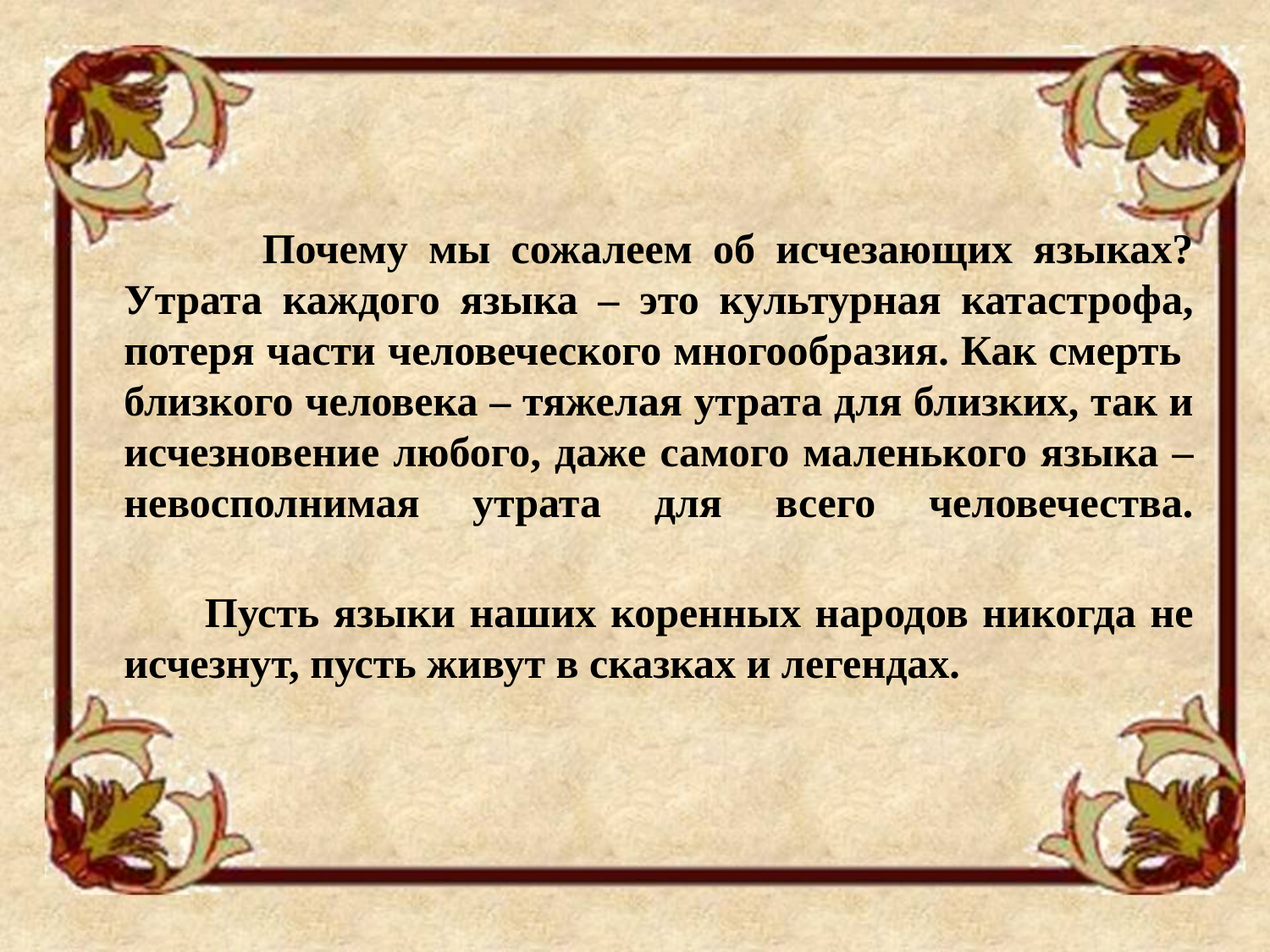

Почему мы сожалеем об исчезающих языках? Утрата каждого языка – это культурная катастрофа, потеря части человеческого многообразия. Как смерть  близкого человека – тяжелая утрата для близких, так и исчезновение любого, даже самого маленького языка – невосполнимая утрата для всего человечества.
         Пусть языки наших коренных народов никогда не исчезнут, пусть живут в сказках и легендах.